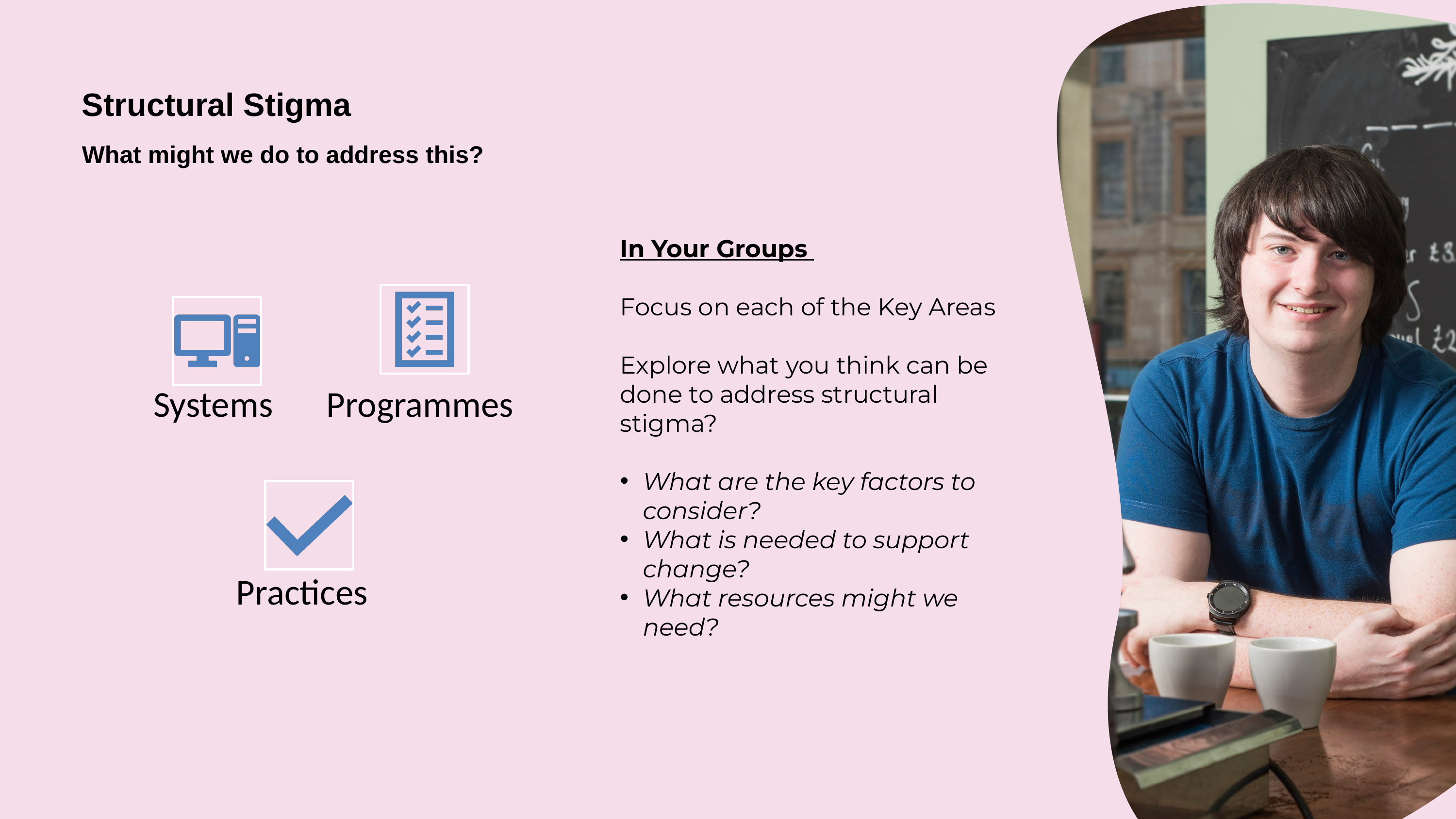

Structural Stigma
What might we do to address this?
In Your Groups
Focus on each of the Key Areas

Explore what you think can be done to address structural stigma?

What are the key factors to consider?
What is needed to support change?
What resources might we need?
Systems
Programmes
Practices